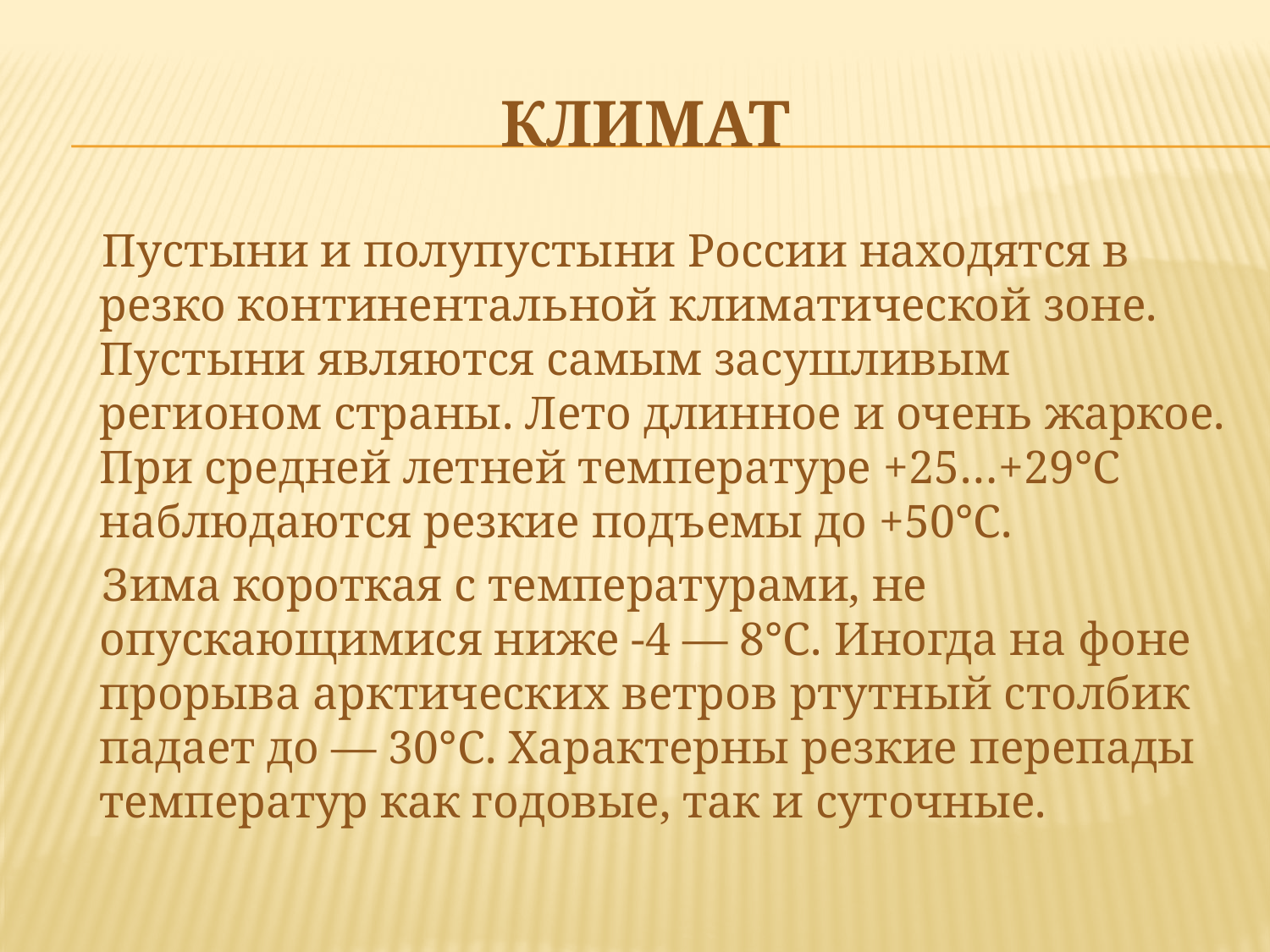

# Климат
    Пустыни и полупустыни России находятся в резко континентальной климатической зоне. Пустыни являются самым засушливым регионом страны. Лето длинное и очень жаркое. При средней летней температуре +25…+29°С наблюдаются резкие подъемы до +50°С.
    Зима короткая с температурами, не опускающимися ниже -4 — 8°С. Иногда на фоне прорыва арктических ветров ртутный столбик падает до — 30°С. Характерны резкие перепады температур как годовые, так и суточные.